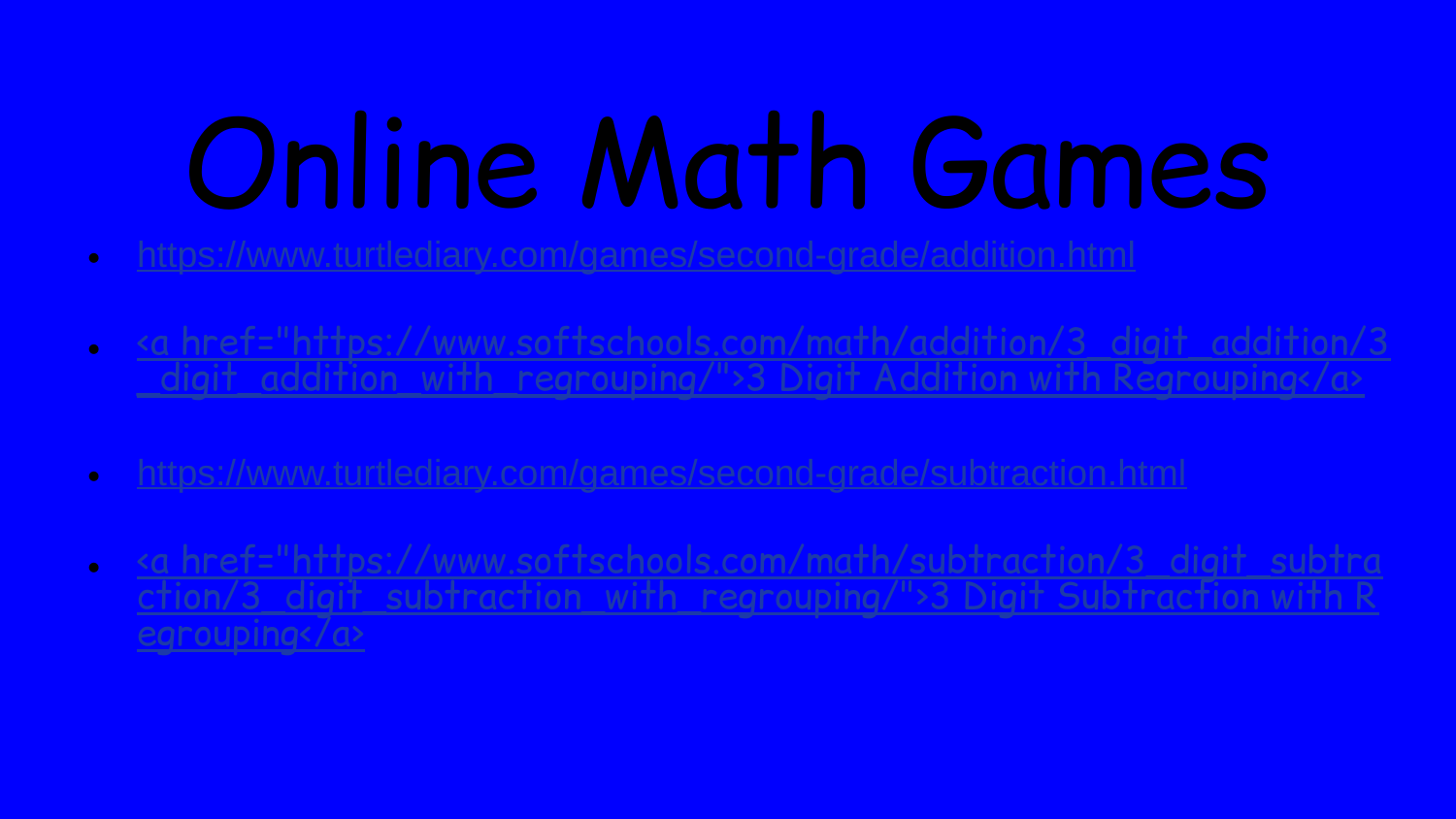

# Online Math Games
https://www.turtlediary.com/games/second-grade/addition.html

<a href="https://www.softschools.com/math/addition/3_digit_addition/3_digit_addition_with_regrouping/">3 Digit Addition with Regrouping</a>

https://www.turtlediary.com/games/second-grade/subtraction.html

<a href="https://www.softschools.com/math/subtraction/3_digit_subtraction/3_digit_subtraction_with_regrouping/">3 Digit Subtraction with Regrouping</a>